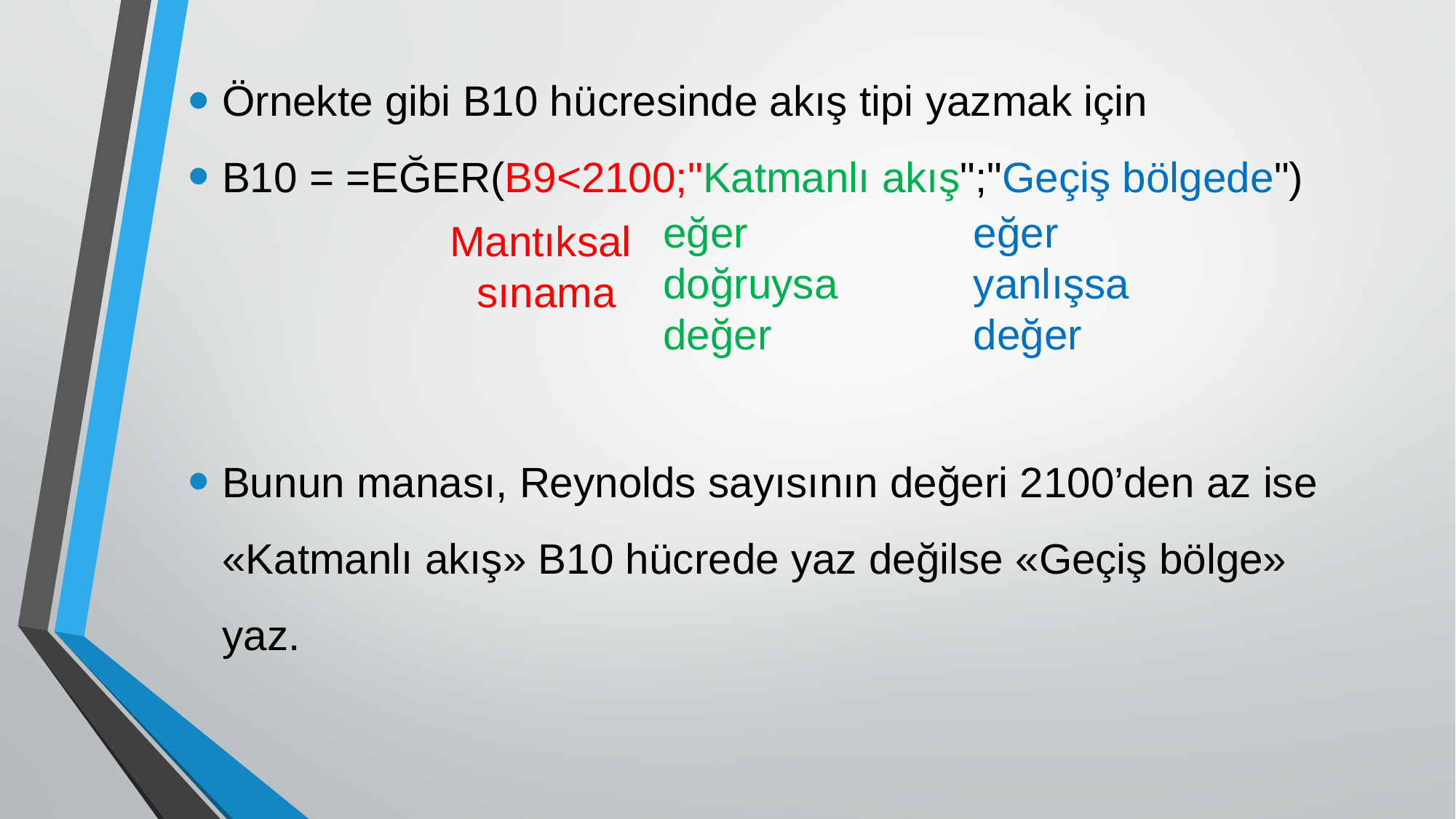

Örnekte gibi B10 hücresinde akış tipi yazmak için
B10 = =EĞER(B9<2100;"Katmanlı akış";"Geçiş bölgede")

Bunun manası, Reynolds sayısının değeri 2100’den az ise «Katmanlı akış» B10 hücrede yaz değilse «Geçiş bölge» yaz.

eğer
doğruysa
değer
eğer
yanlışsa
değer
Mantıksal
sınama